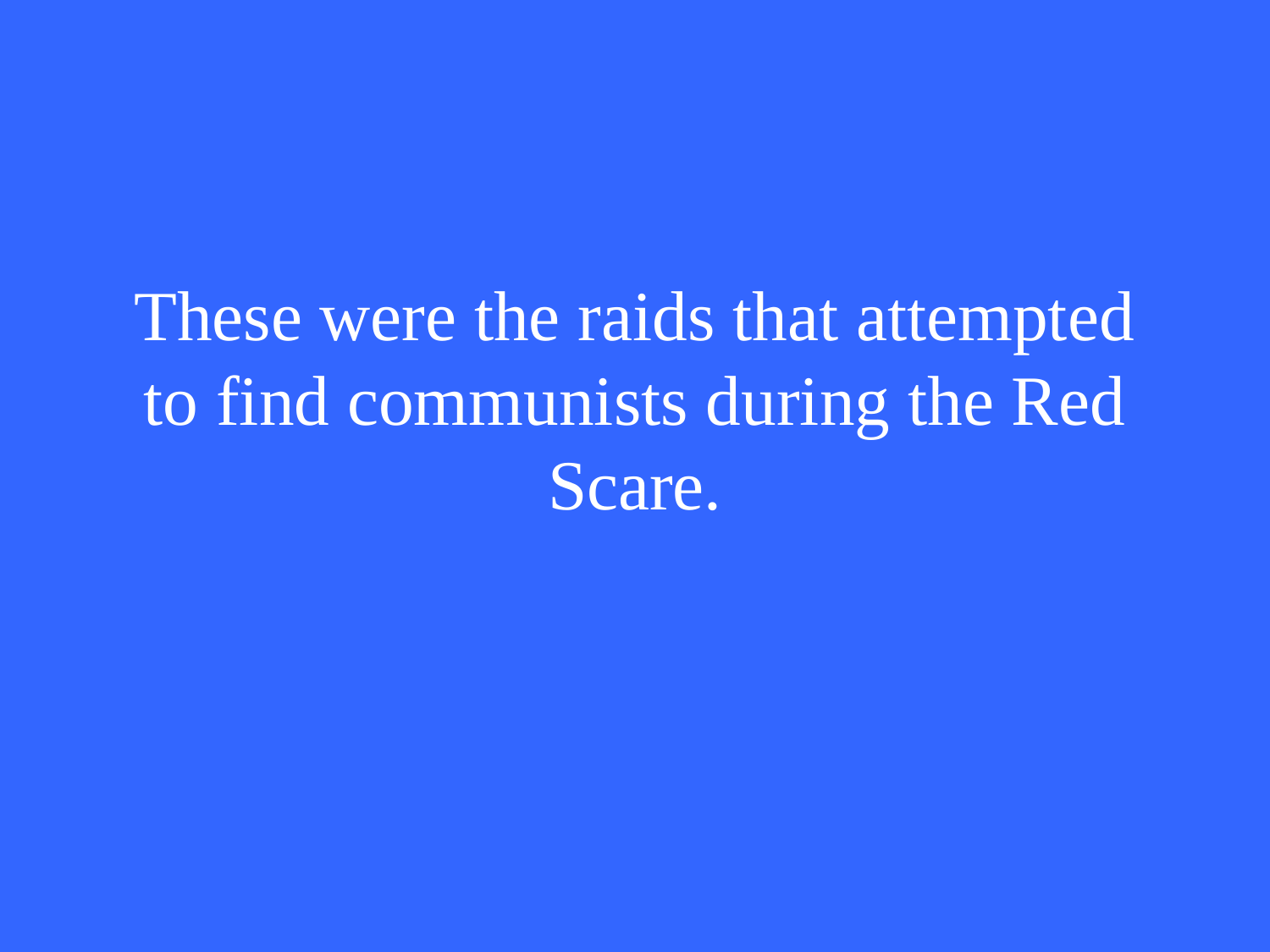

# These were the raids that attempted to find communists during the Red Scare.